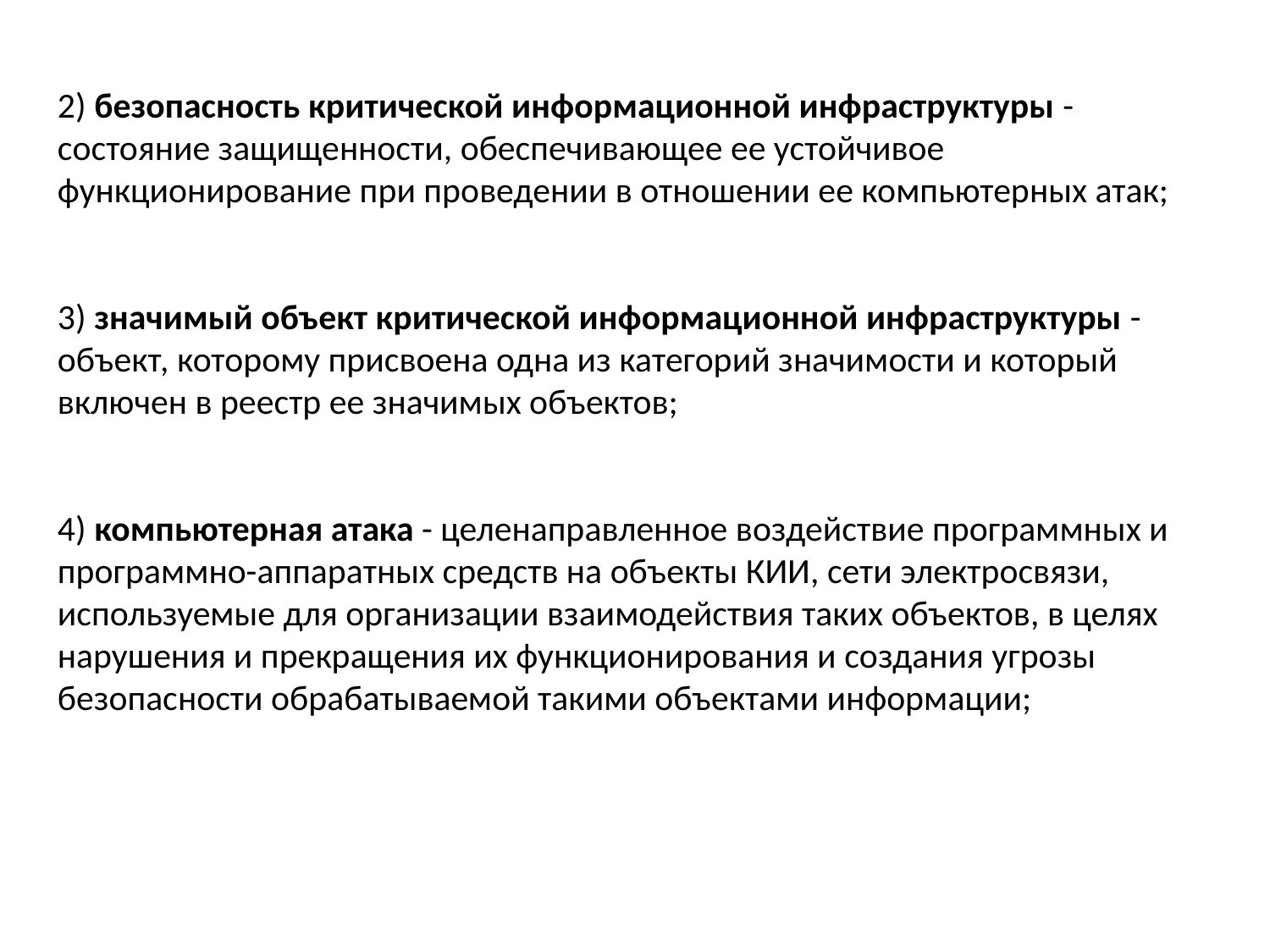

2) безопасность критической информационной инфраструктуры - состояние защищенности, обеспечивающее ее устойчивое функционирование при проведении в отношении ее компьютерных атак;

3) значимый объект критической информационной инфраструктуры - объект, которому присвоена одна из категорий значимости и который включен в реестр ее значимых объектов;

4) компьютерная атака - целенаправленное воздействие программных и программно-аппаратных средств на объекты КИИ, сети электросвязи, используемые для организации взаимодействия таких объектов, в целях нарушения и прекращения их функционирования и создания угрозы безопасности обрабатываемой такими объектами информации;